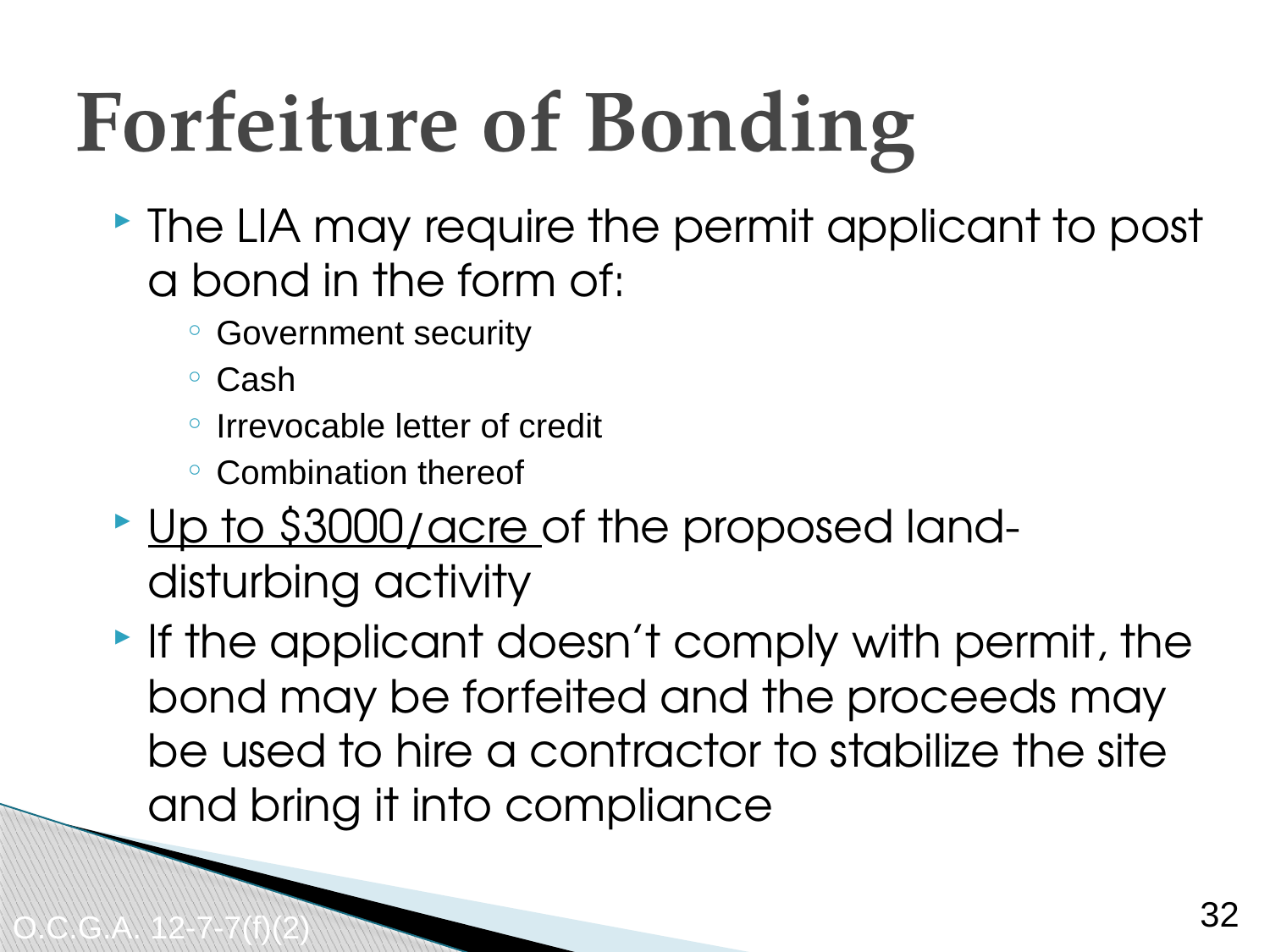

# Forfeiture of Bonding
The LIA may require the permit applicant to post a bond in the form of:
Government security
Cash
Irrevocable letter of credit
Combination thereof
Up to $3000/acre of the proposed land-disturbing activity
If the applicant doesn’t comply with permit, the bond may be forfeited and the proceeds may be used to hire a contractor to stabilize the site and bring it into compliance
32
O.C.G.A. 12-7-7(f)(2)